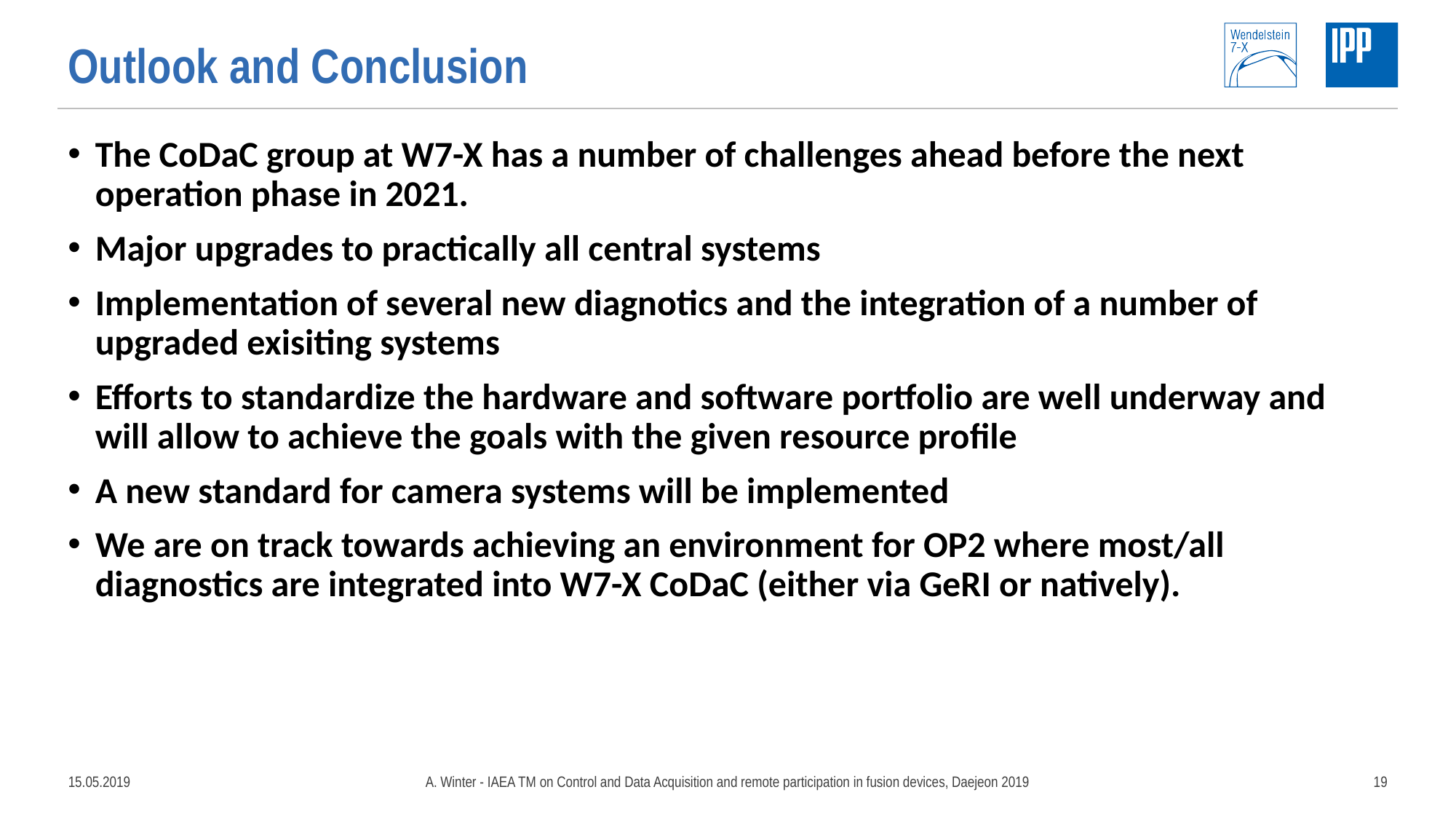

# Outlook and Conclusion
The CoDaC group at W7-X has a number of challenges ahead before the next operation phase in 2021.
Major upgrades to practically all central systems
Implementation of several new diagnotics and the integration of a number of upgraded exisiting systems
Efforts to standardize the hardware and software portfolio are well underway and will allow to achieve the goals with the given resource profile
A new standard for camera systems will be implemented
We are on track towards achieving an environment for OP2 where most/all diagnostics are integrated into W7-X CoDaC (either via GeRI or natively).
15.05.2019
A. Winter - IAEA TM on Control and Data Acquisition and remote participation in fusion devices, Daejeon 2019
19